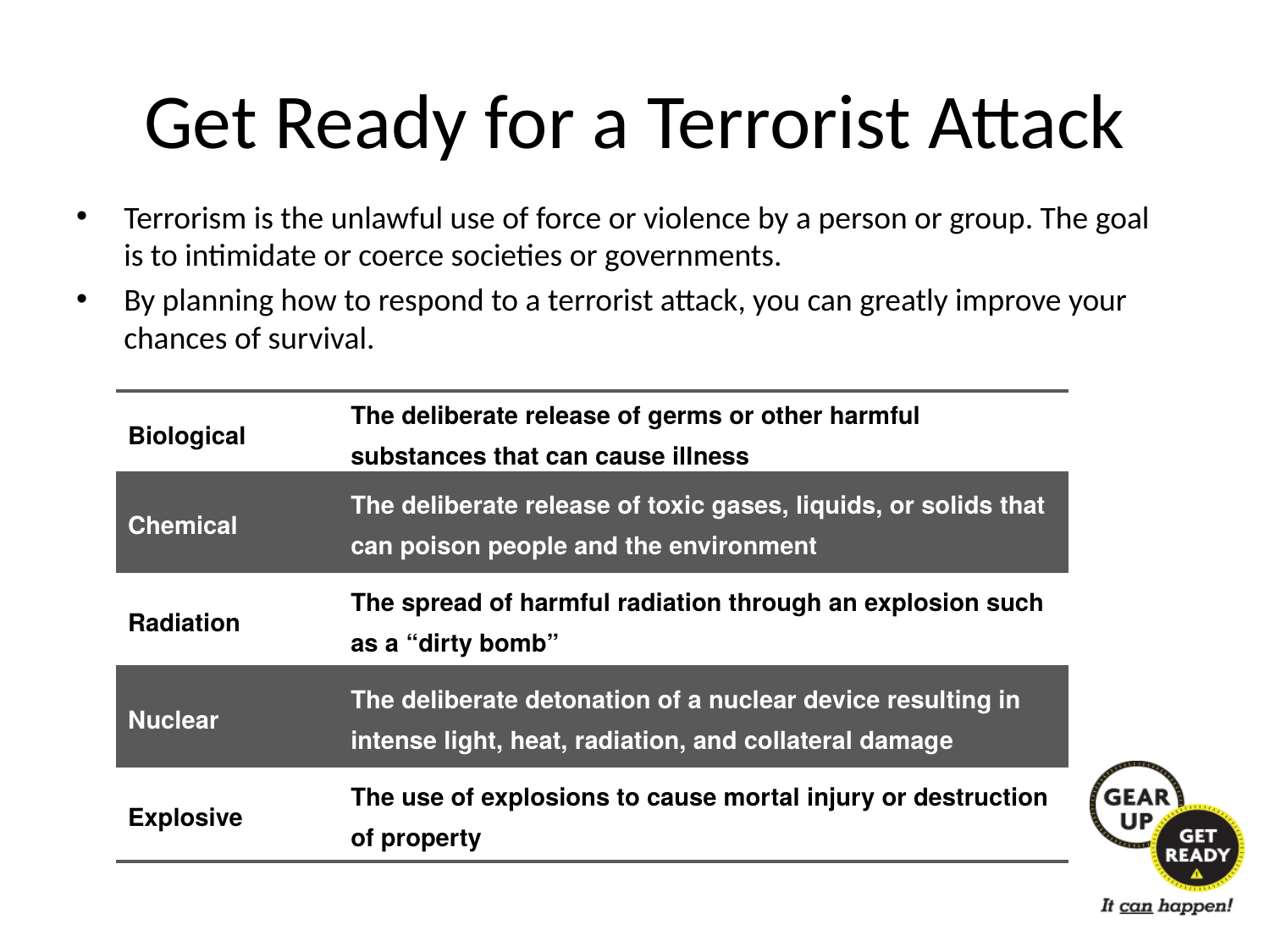

# Get Ready for a Terrorist Attack
Terrorism is the unlawful use of force or violence by a person or group. The goal is to intimidate or coerce societies or governments.
By planning how to respond to a terrorist attack, you can greatly improve your chances of survival.

| Biological | The deliberate release of germs or other harmful substances that can cause illness |
| --- | --- |
| Chemical | The deliberate release of toxic gases, liquids, or solids that can poison people and the environment |
| Radiation | The spread of harmful radiation through an explosion such as a “dirty bomb” |
| Nuclear | The deliberate detonation of a nuclear device resulting in intense light, heat, radiation, and collateral damage |
| Explosive | The use of explosions to cause mortal injury or destruction of property |